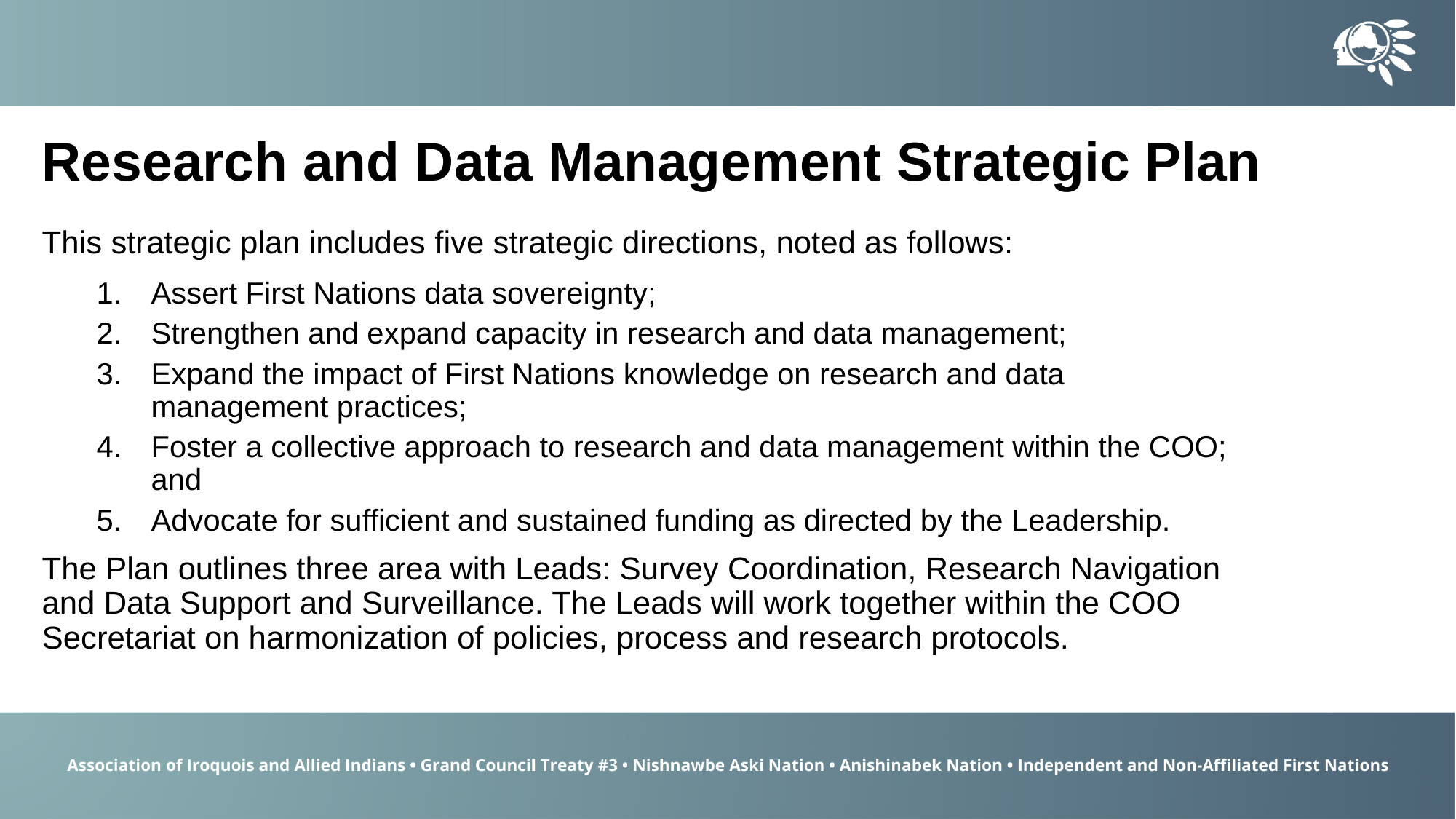

Research and Data Management Strategic Plan
This strategic plan includes five strategic directions, noted as follows:
Assert First Nations data sovereignty;
Strengthen and expand capacity in research and data management;
Expand the impact of First Nations knowledge on research and data management practices;
Foster a collective approach to research and data management within the COO; and
Advocate for sufficient and sustained funding as directed by the Leadership.
The Plan outlines three area with Leads: Survey Coordination, Research Navigation and Data Support and Surveillance. The Leads will work together within the COO Secretariat on harmonization of policies, process and research protocols.